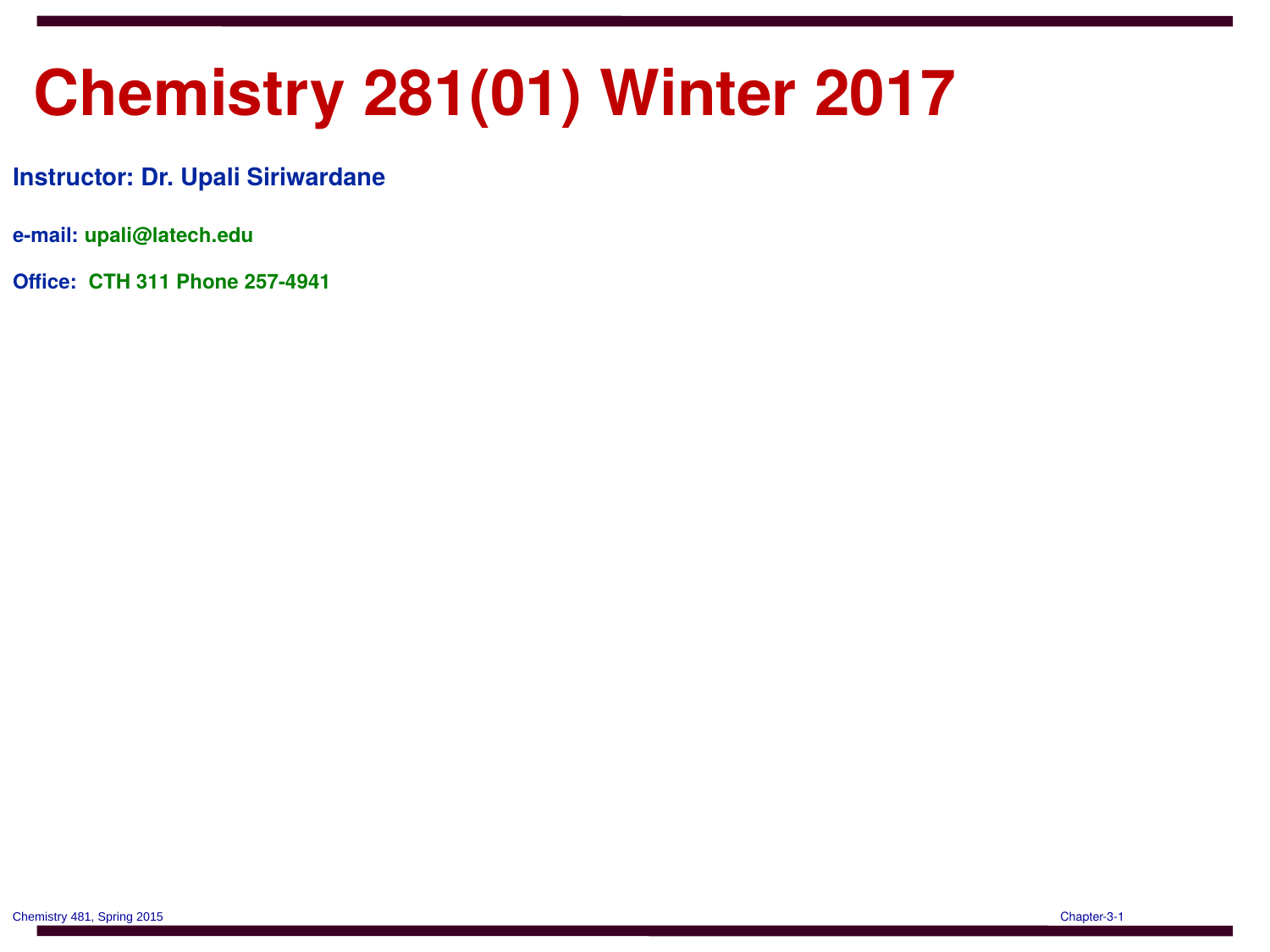

Chemistry 281(01) Winter 2017
Instructor: Dr. Upali Siriwardane
e-mail: upali@latech.edu
Office:  CTH 311 Phone 257-4941